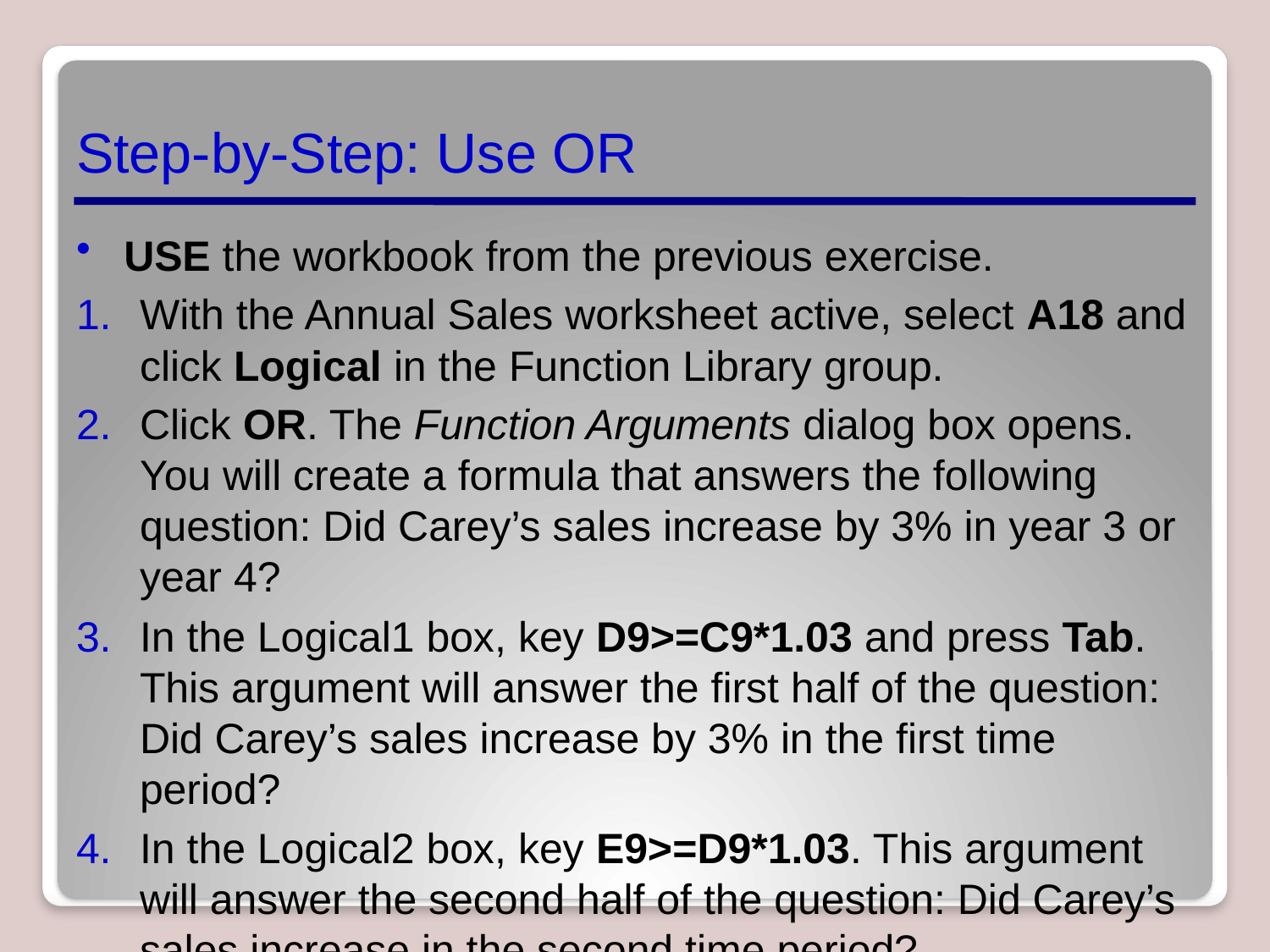

# Step-by-Step: Use OR
USE the workbook from the previous exercise.
With the Annual Sales worksheet active, select A18 and click Logical in the Function Library group.
Click OR. The Function Arguments dialog box opens. You will create a formula that answers the following question: Did Carey’s sales increase by 3% in year 3 or year 4?
In the Logical1 box, key D9>=C9*1.03 and press Tab. This argument will answer the first half of the question: Did Carey’s sales increase by 3% in the first time period?
In the Logical2 box, key E9>=D9*1.03. This argument will answer the second half of the question: Did Carey’s sales increase in the second time period?